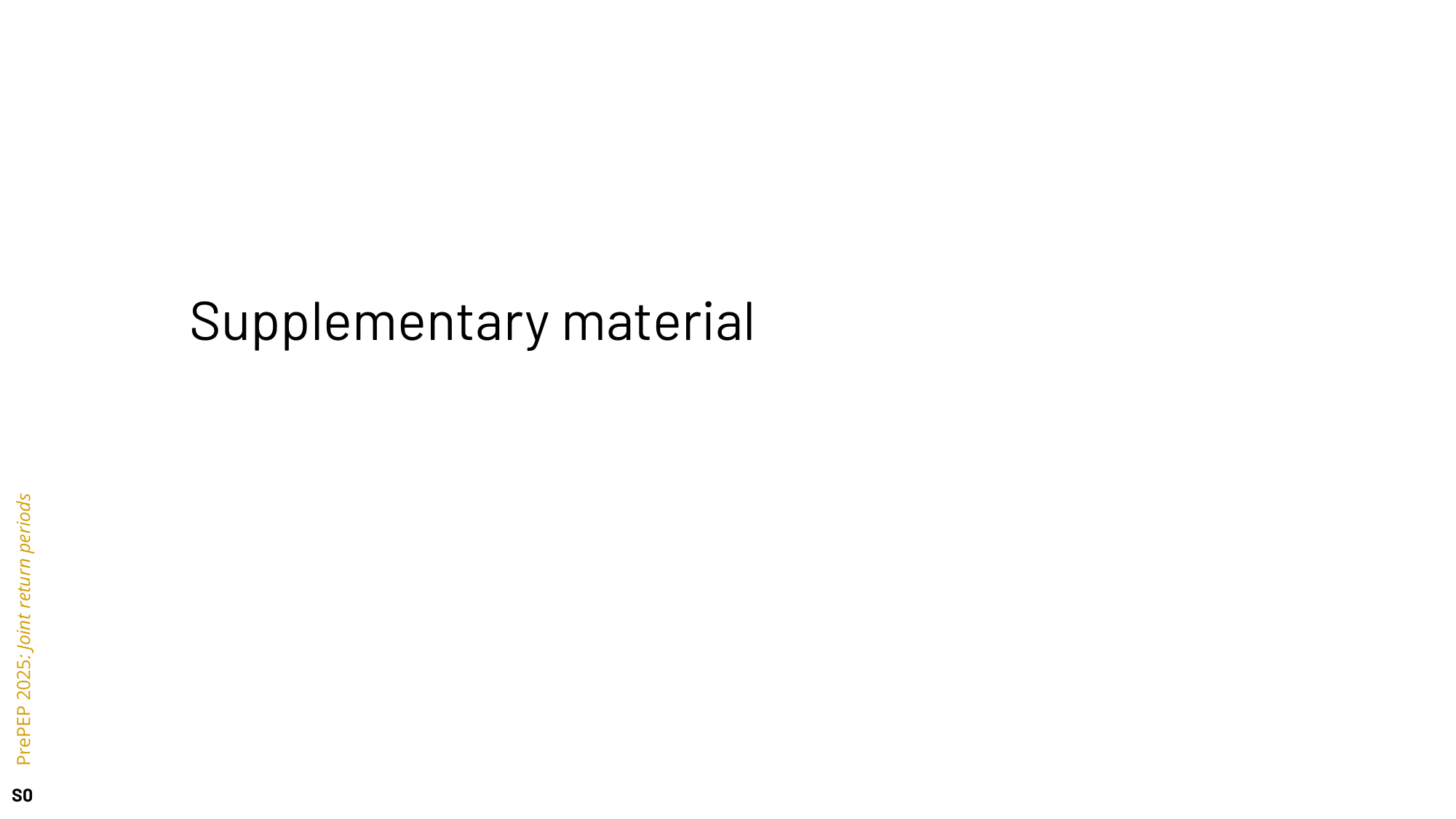

Supplementary material
PrePEP 2025: Joint return periods
S0